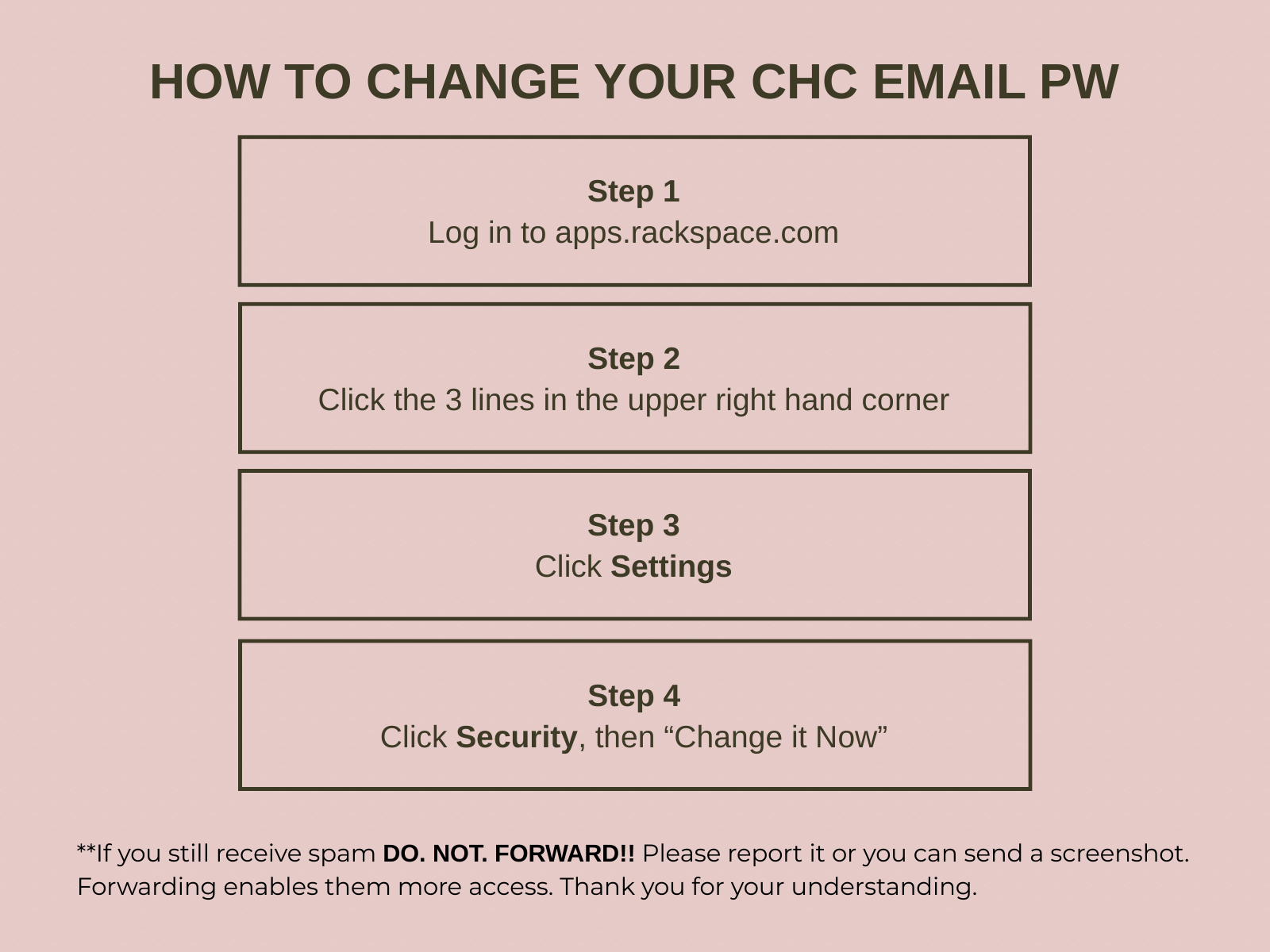

HOW TO CHANGE YOUR CHC EMAIL PW

Step 1
Log in to apps.rackspace.com

Step 2
Click the 3 lines in the upper right hand corner

Step 3
Click Settings

Step 4
Click Security, then “Change it Now”
**If you still receive spam DO. NOT. FORWARD!! Please report it or you can send a screenshot. Forwarding enables them more access. Thank you for your understanding.